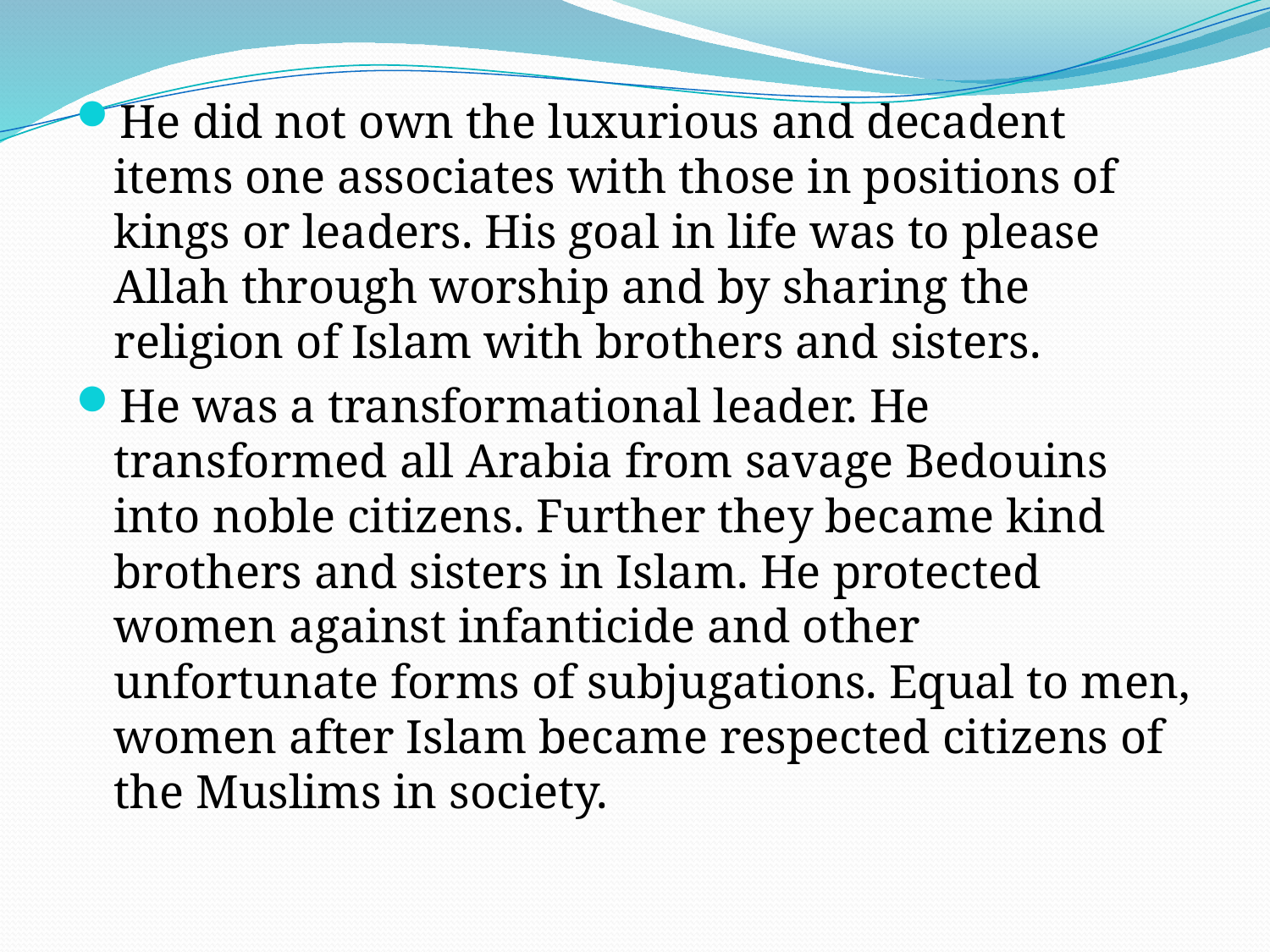

He did not own the luxurious and decadent items one associates with those in positions of kings or leaders. His goal in life was to please Allah through worship and by sharing the religion of Islam with brothers and sisters.
He was a transformational leader. He transformed all Arabia from savage Bedouins into noble citizens. Further they became kind brothers and sisters in Islam. He protected women against infanticide and other unfortunate forms of subjugations. Equal to men, women after Islam became respected citizens of the Muslims in society.